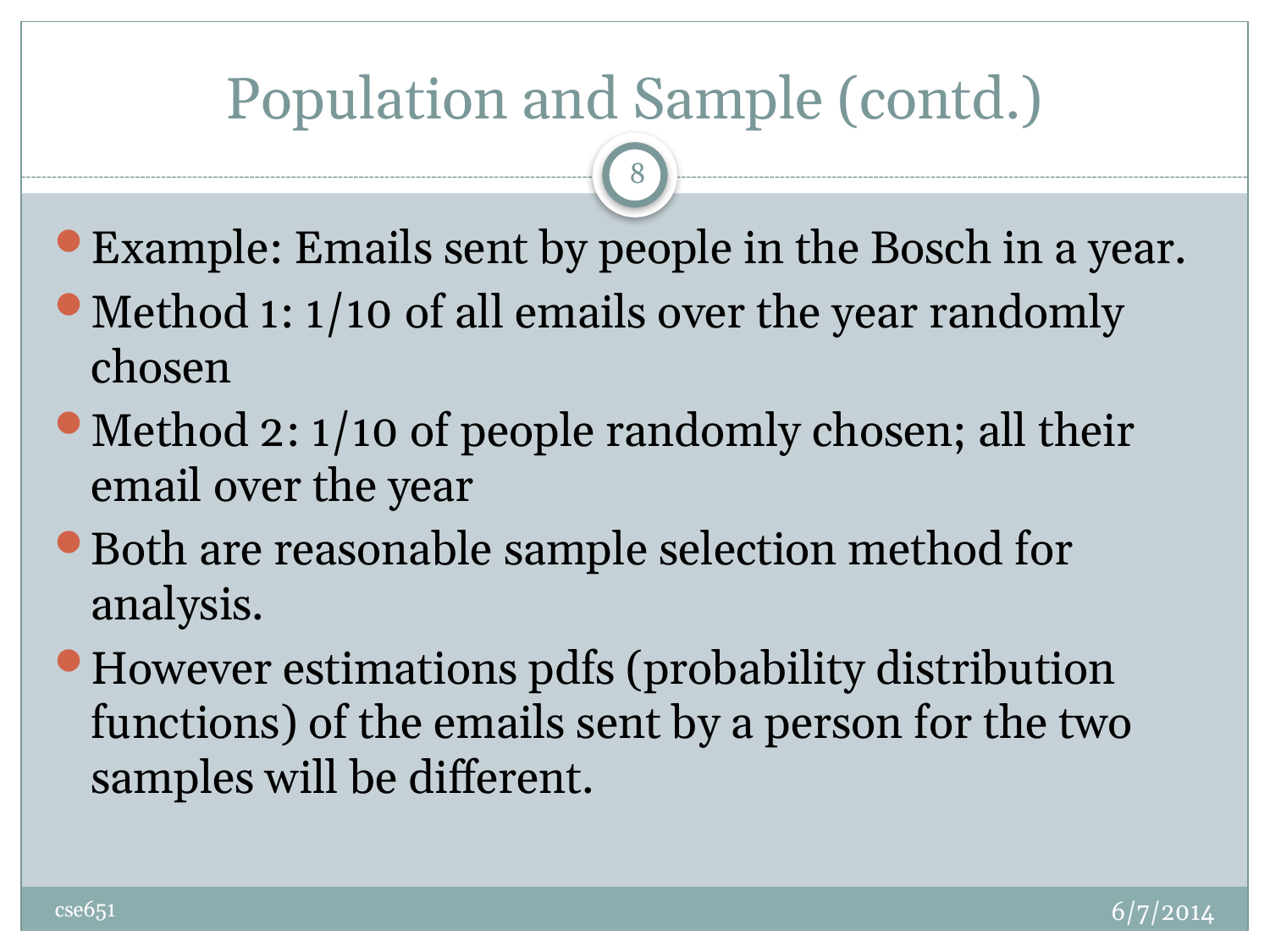

# Population and Sample (contd.)
8
Example: Emails sent by people in the Bosch in a year.
Method 1: 1/10 of all emails over the year randomly chosen
Method 2: 1/10 of people randomly chosen; all their email over the year
Both are reasonable sample selection method for analysis.
However estimations pdfs (probability distribution functions) of the emails sent by a person for the two samples will be different.
6/7/2014
cse651